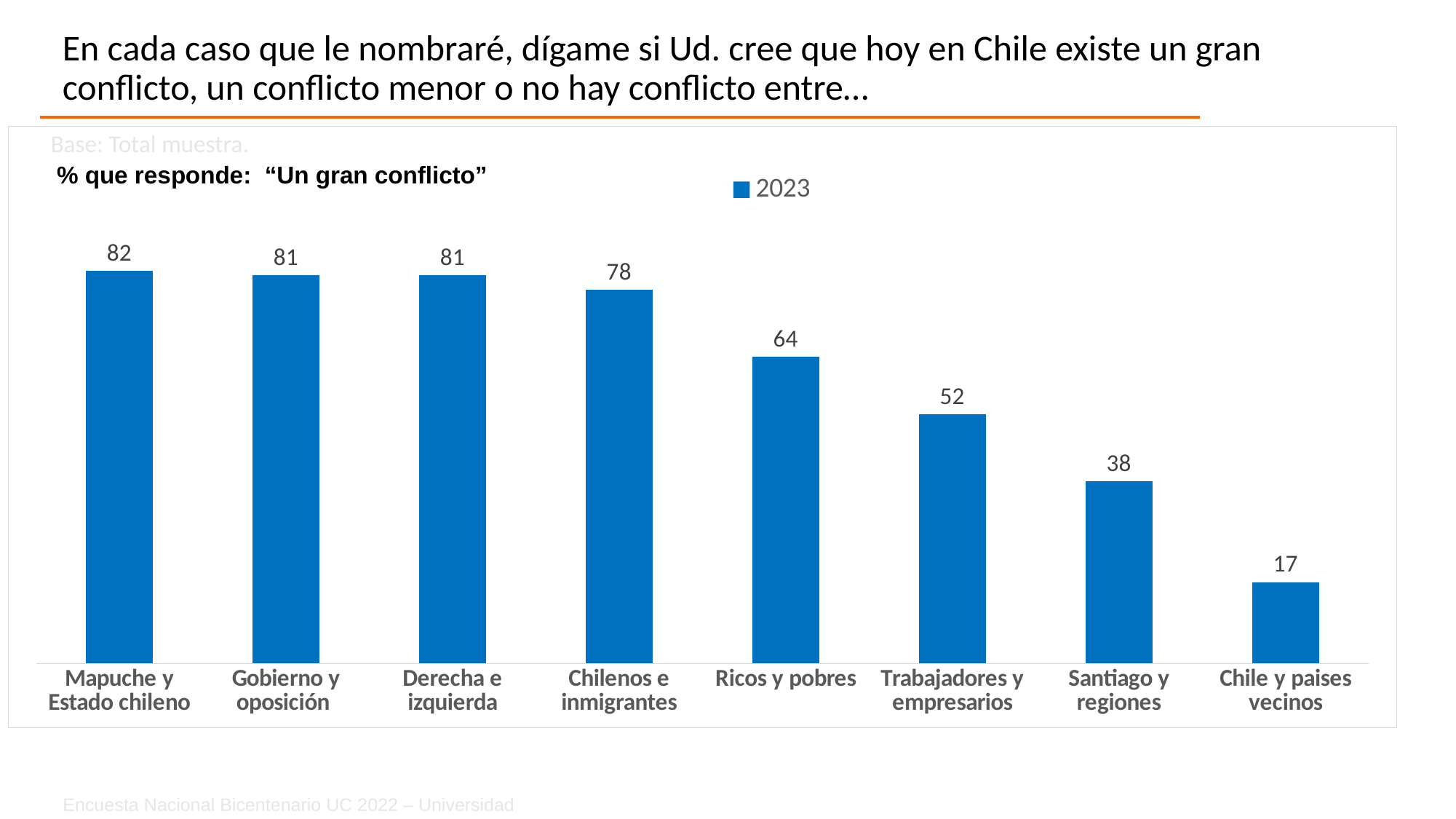

# En cada caso que le nombraré, dígame si Ud. cree que hoy en Chile existe un gran conflicto, un conflicto menor o no hay conflicto entre…
Base: Total muestra.

[unsupported chart]

% que responde:  “Un gran conflicto”
Encuesta Nacional Bicentenario UC 2022 – Universidad Católica